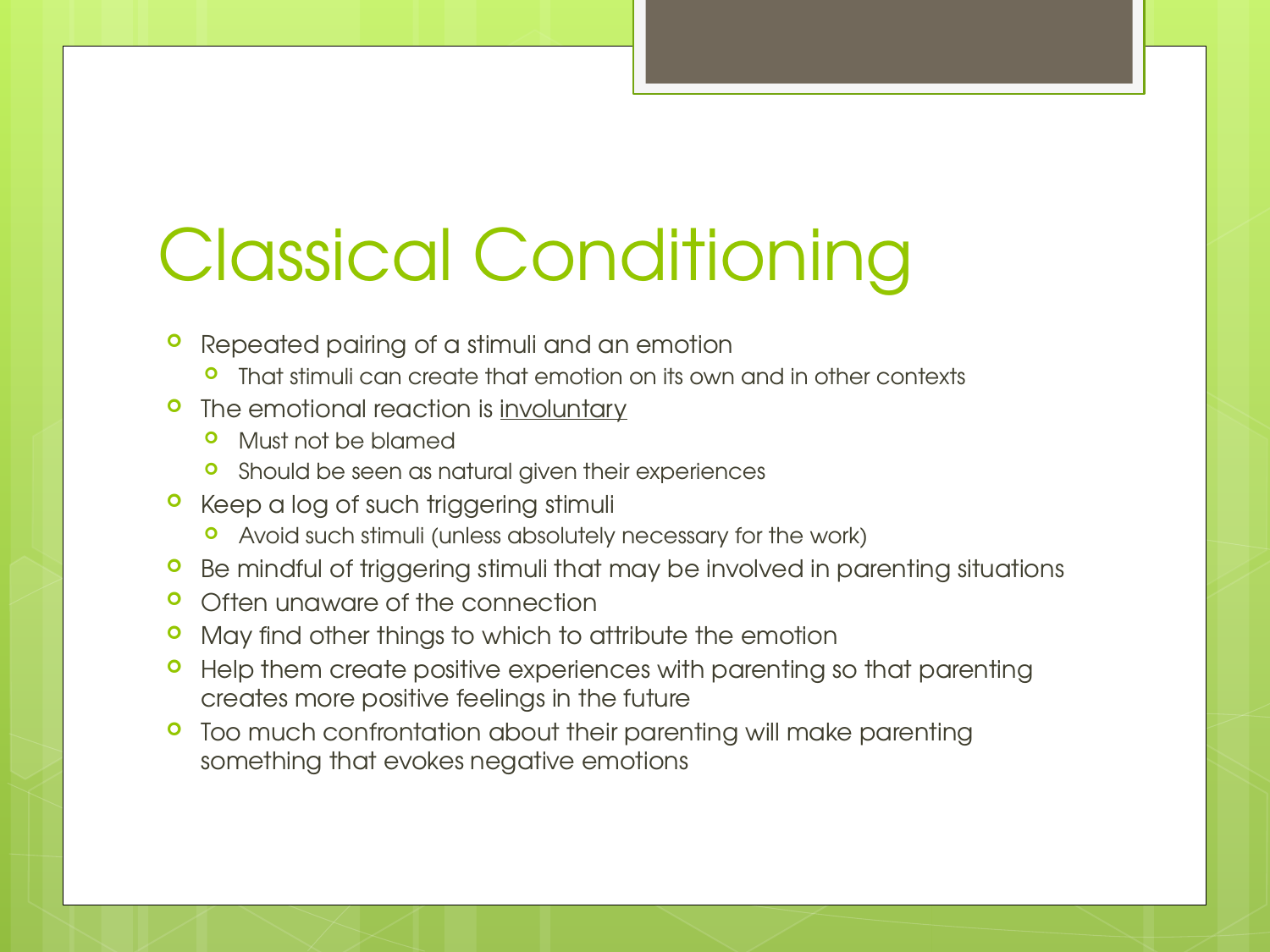

# Classical Conditioning
Repeated pairing of a stimuli and an emotion
That stimuli can create that emotion on its own and in other contexts
The emotional reaction is involuntary
Must not be blamed
Should be seen as natural given their experiences
Keep a log of such triggering stimuli
Avoid such stimuli (unless absolutely necessary for the work)
Be mindful of triggering stimuli that may be involved in parenting situations
Often unaware of the connection
May find other things to which to attribute the emotion
Help them create positive experiences with parenting so that parenting creates more positive feelings in the future
Too much confrontation about their parenting will make parenting something that evokes negative emotions